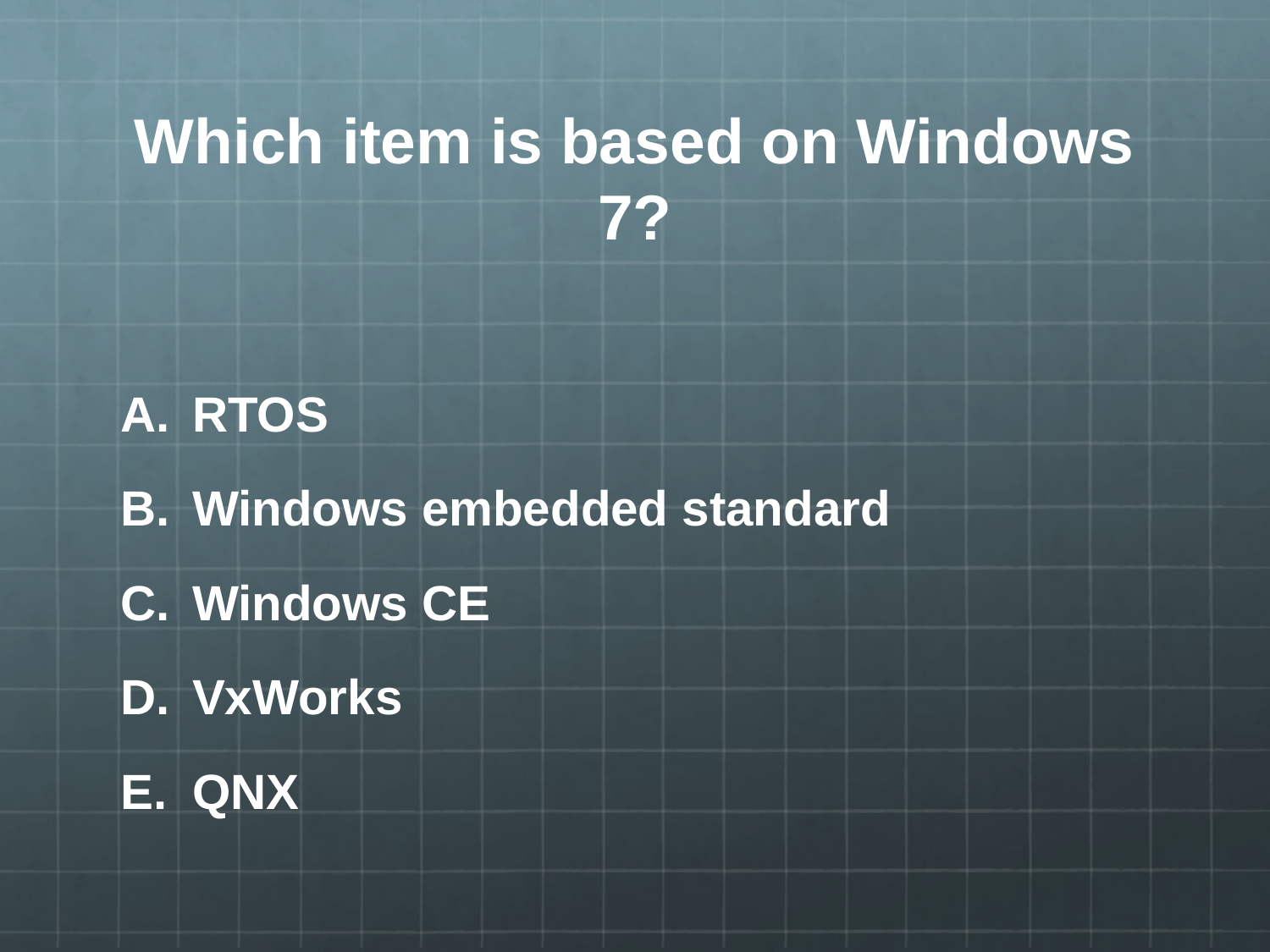

# Which item is based on Windows 7?
RTOS
Windows embedded standard
Windows CE
VxWorks
QNX